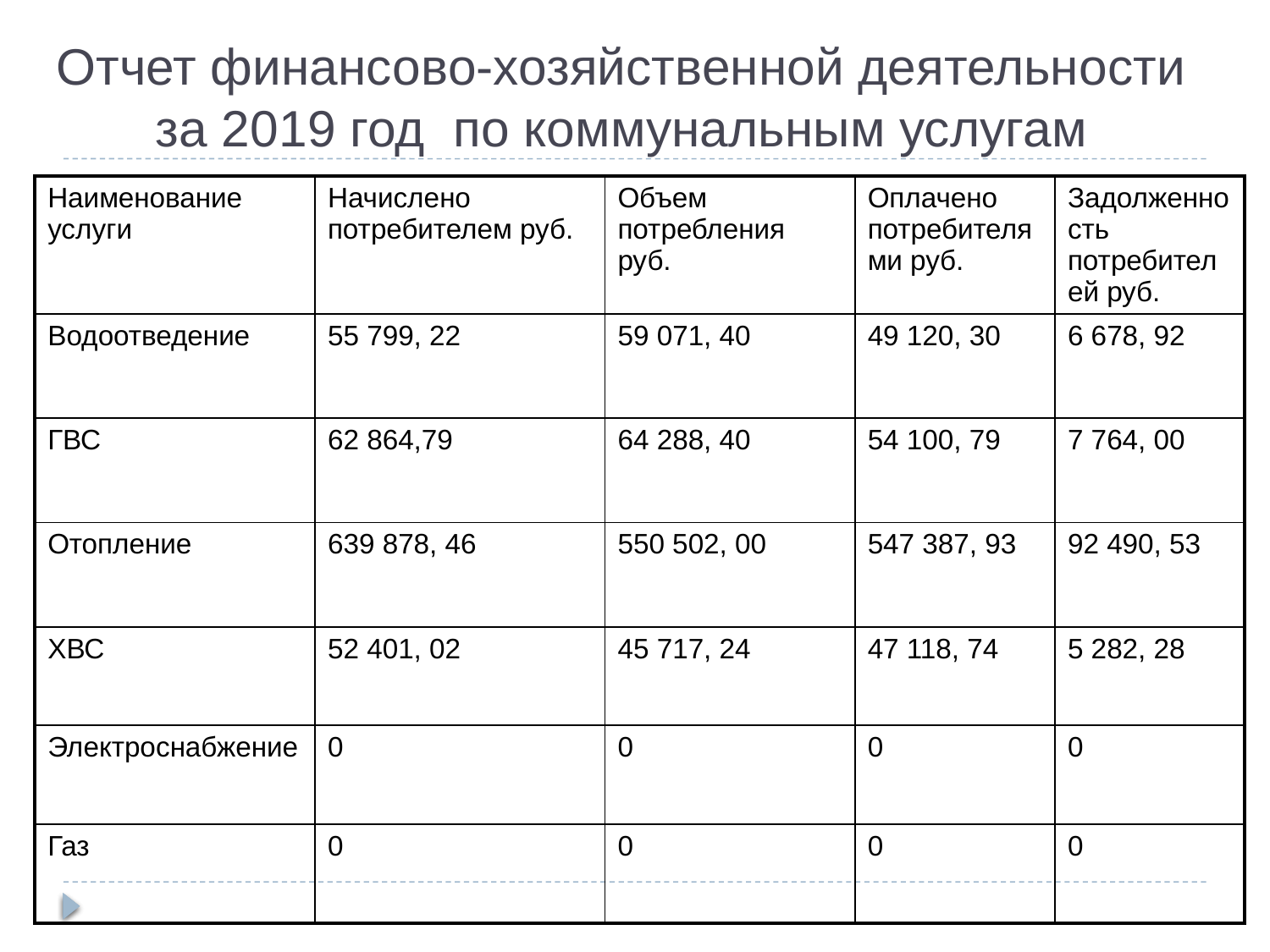

# Отчет финансово-хозяйственной деятельности за 2019 год  по коммунальным услугам
| Наименование услуги | Начислено потребителем руб. | Объем потребления руб. | Оплачено потребителями руб. | Задолженность потребителей руб. |
| --- | --- | --- | --- | --- |
| Водоотведение | 55 799, 22 | 59 071, 40 | 49 120, 30 | 6 678, 92 |
| ГВС | 62 864,79 | 64 288, 40 | 54 100, 79 | 7 764, 00 |
| Отопление | 639 878, 46 | 550 502, 00 | 547 387, 93 | 92 490, 53 |
| ХВС | 52 401, 02 | 45 717, 24 | 47 118, 74 | 5 282, 28 |
| Электроснабжение | 0 | 0 | 0 | 0 |
| Газ | 0 | 0 | 0 | 0 |